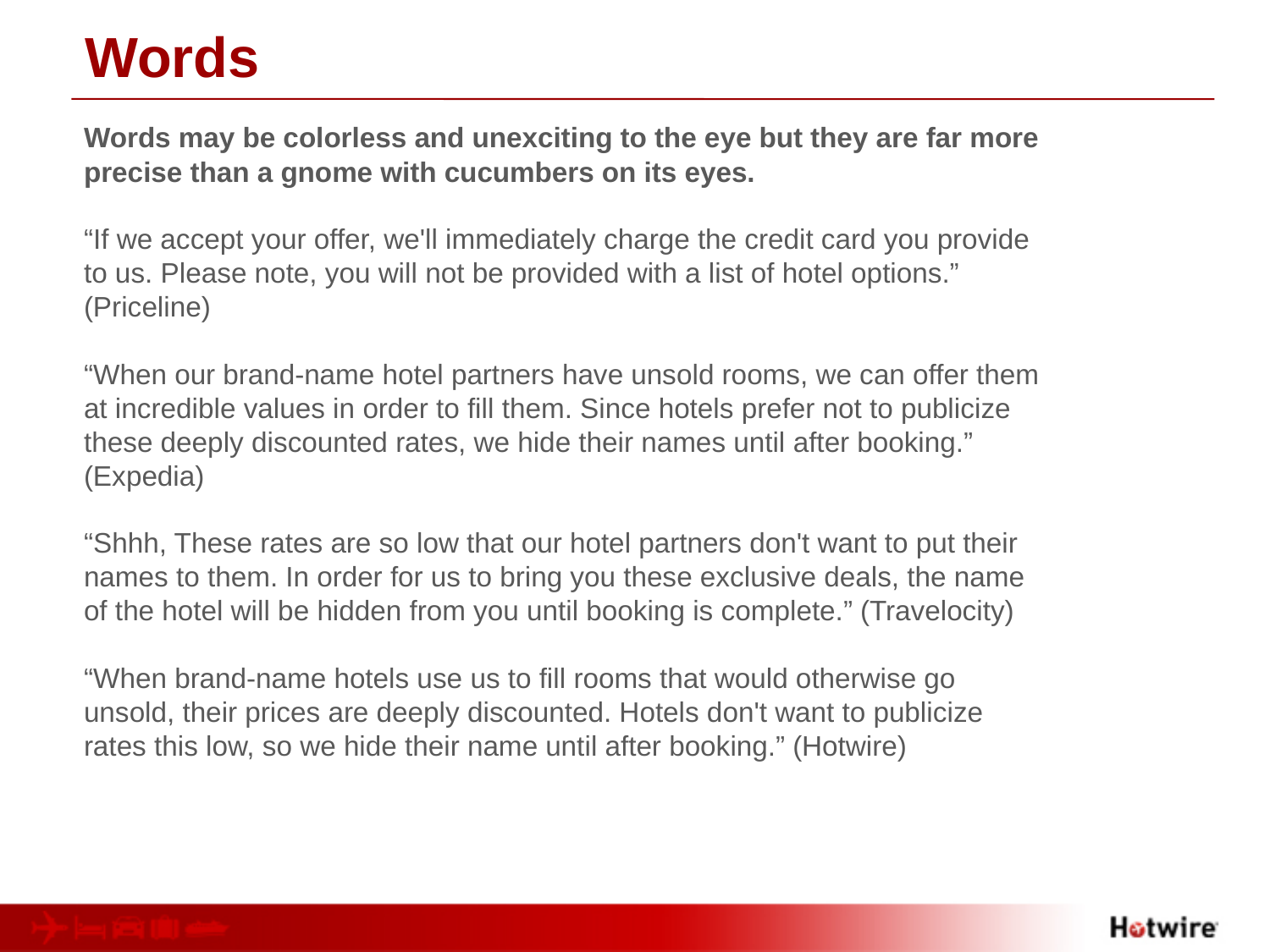

# Words
Words may be colorless and unexciting to the eye but they are far more precise than a gnome with cucumbers on its eyes.

“If we accept your offer, we'll immediately charge the credit card you provide to us. Please note, you will not be provided with a list of hotel options.” (Priceline)
“When our brand-name hotel partners have unsold rooms, we can offer them at incredible values in order to fill them. Since hotels prefer not to publicize these deeply discounted rates, we hide their names until after booking.” (Expedia)

“Shhh, These rates are so low that our hotel partners don't want to put their names to them. In order for us to bring you these exclusive deals, the name of the hotel will be hidden from you until booking is complete.” (Travelocity)

“When brand-name hotels use us to fill rooms that would otherwise go unsold, their prices are deeply discounted. Hotels don't want to publicize rates this low, so we hide their name until after booking.” (Hotwire)